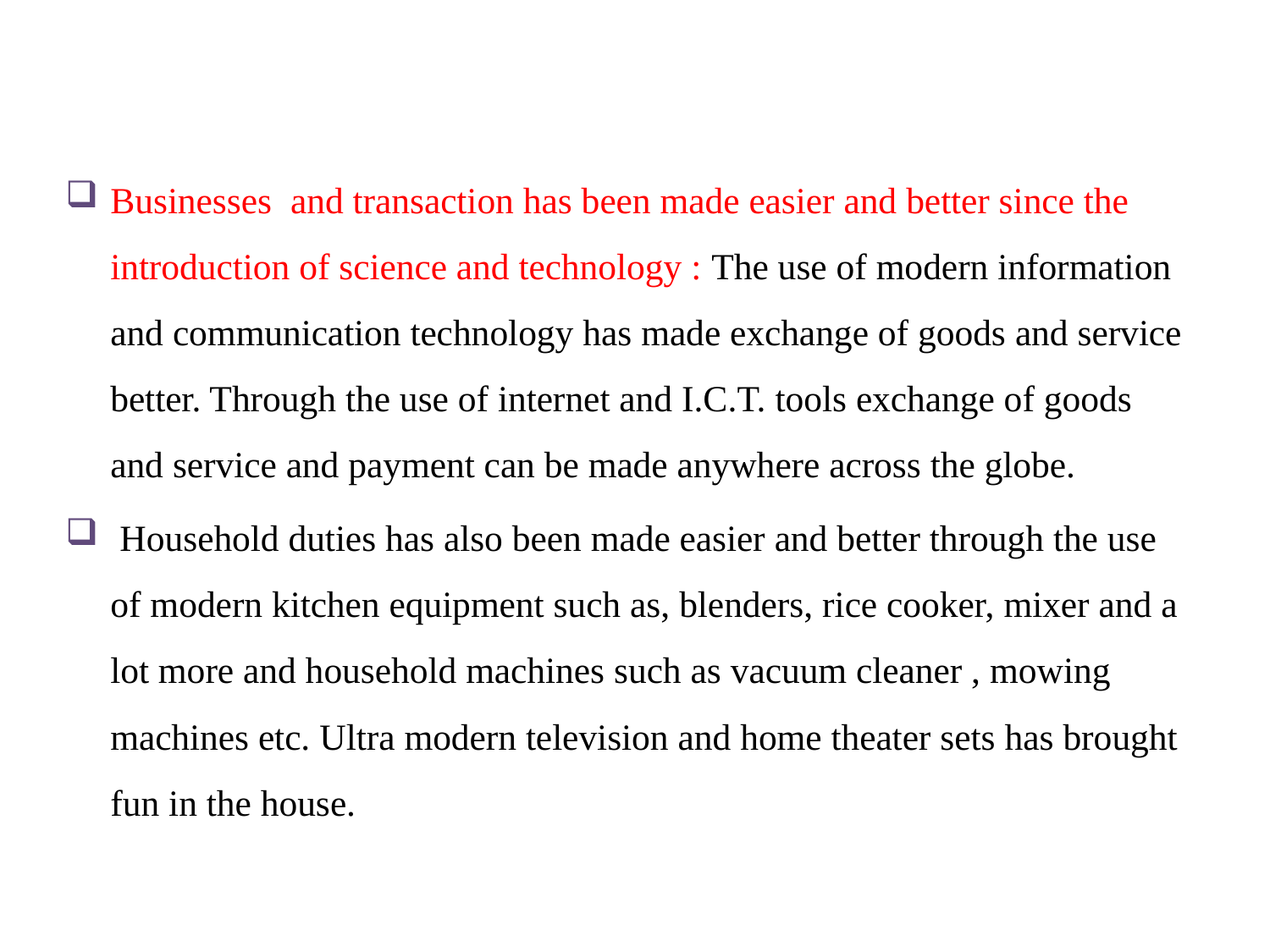

Businesses  and transaction has been made easier and better since the introduction of science and technology : The use of modern information and communication technology has made exchange of goods and service better. Through the use of internet and I.C.T. tools exchange of goods and service and payment can be made anywhere across the globe.
 Household duties has also been made easier and better through the use of modern kitchen equipment such as, blenders, rice cooker, mixer and a lot more and household machines such as vacuum cleaner , mowing machines etc. Ultra modern television and home theater sets has brought fun in the house.